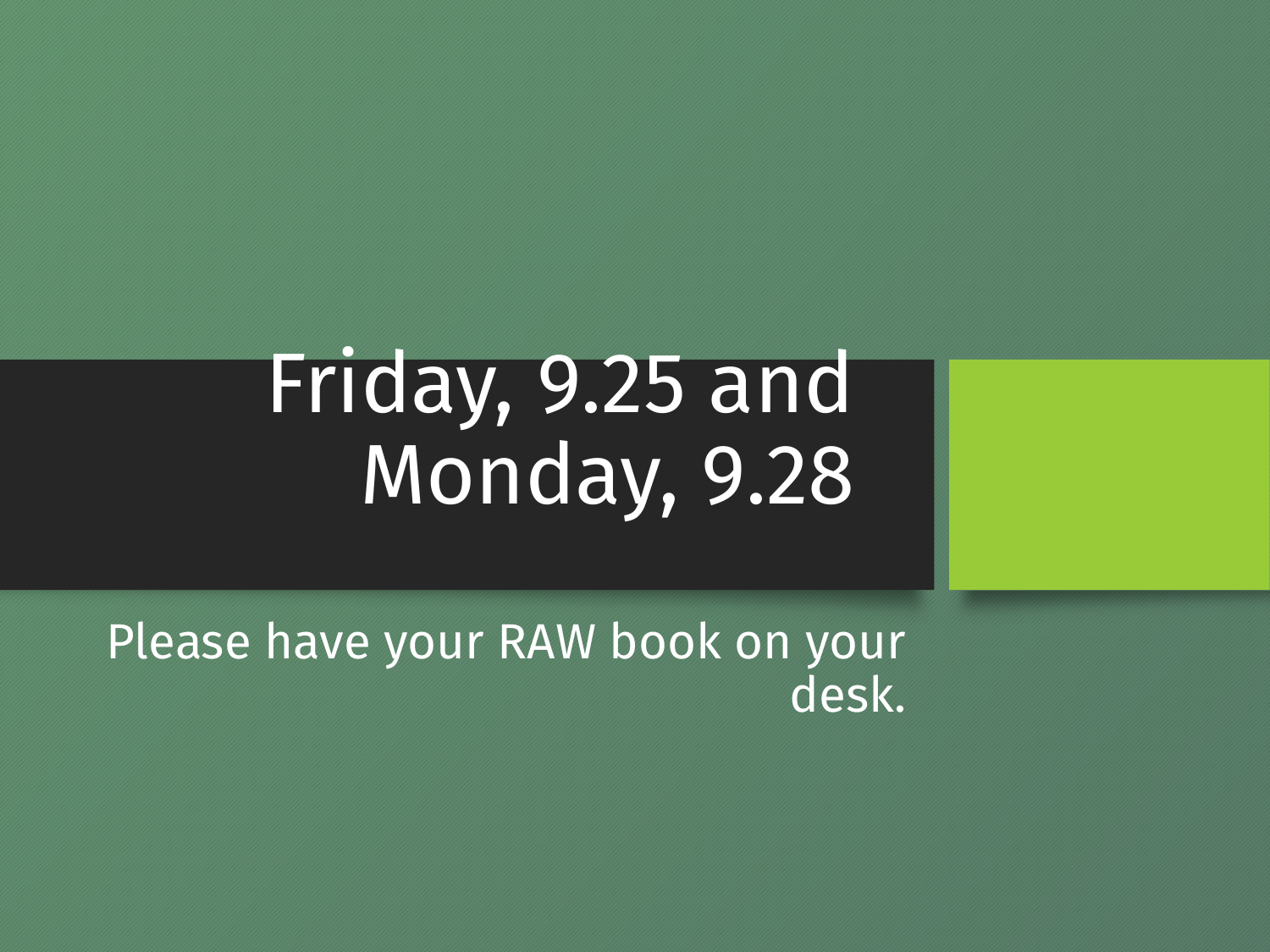

# Friday, 9.25 and Monday, 9.28
Please have your RAW book on your desk.